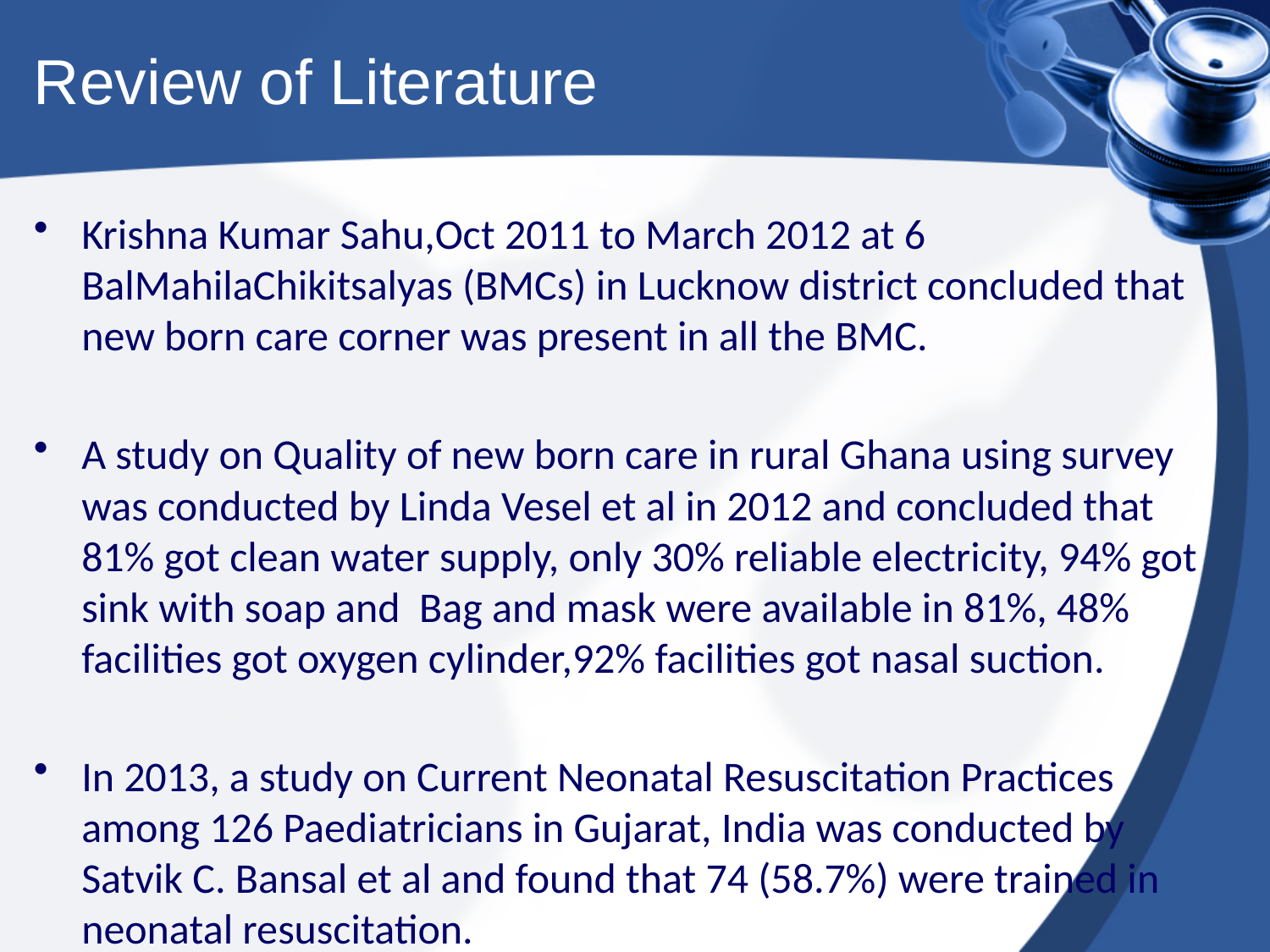

# Review of Literature
Krishna Kumar Sahu,Oct 2011 to March 2012 at 6 BalMahilaChikitsalyas (BMCs) in Lucknow district concluded that new born care corner was present in all the BMC.

A study on Quality of new born care in rural Ghana using survey was conducted by Linda Vesel et al in 2012 and concluded that 81% got clean water supply, only 30% reliable electricity, 94% got sink with soap and  Bag and mask were available in 81%, 48% facilities got oxygen cylinder,92% facilities got nasal suction.

In 2013, a study on Current Neonatal Resuscitation Practices among 126 Paediatricians in Gujarat, India was conducted by Satvik C. Bansal et al and found that 74 (58.7%) were trained in neonatal resuscitation.